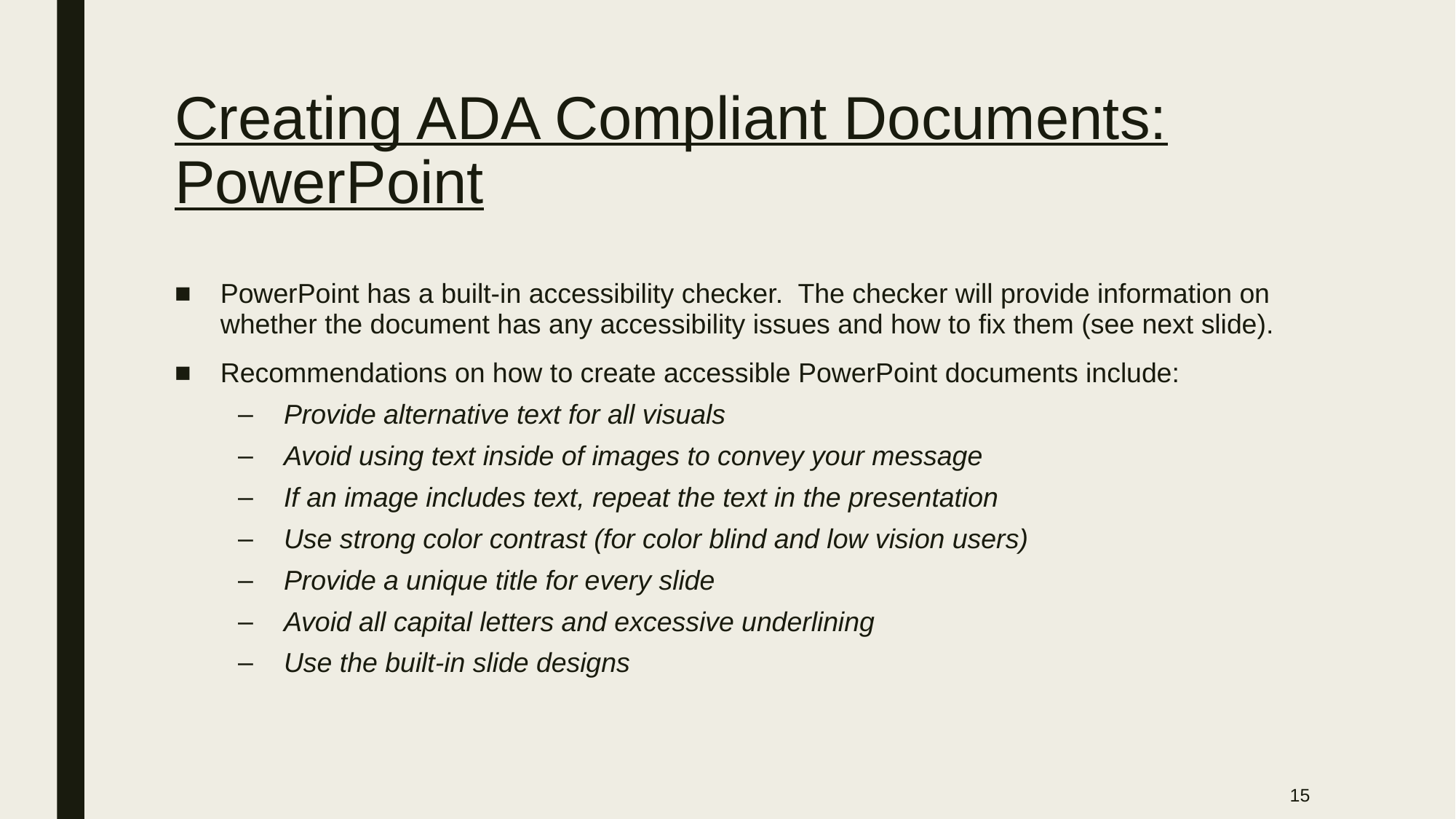

# Creating ADA Compliant Documents: PowerPoint
PowerPoint has a built-in accessibility checker.  The checker will provide information on whether the document has any accessibility issues and how to fix them (see next slide).
Recommendations on how to create accessible PowerPoint documents include:
Provide alternative text for all visuals
Avoid using text inside of images to convey your message
If an image includes text, repeat the text in the presentation
Use strong color contrast (for color blind and low vision users)
Provide a unique title for every slide
Avoid all capital letters and excessive underlining
Use the built-in slide designs
15